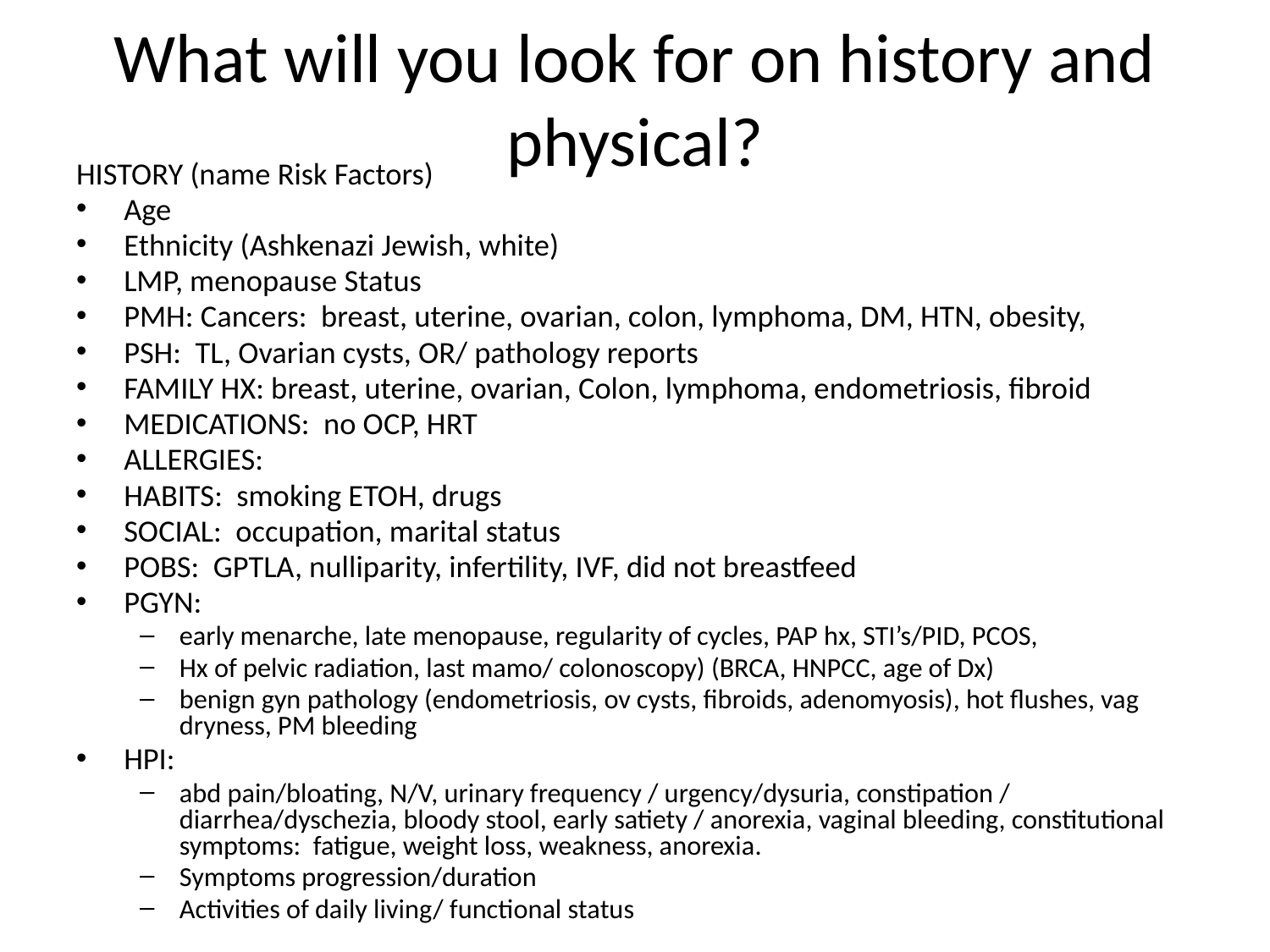

# What will you look for on history and physical?
HISTORY (name Risk Factors)
Age
Ethnicity (Ashkenazi Jewish, white)
LMP, menopause Status
PMH: Cancers:  breast, uterine, ovarian, colon, lymphoma, DM, HTN, obesity,
PSH:  TL, Ovarian cysts, OR/ pathology reports
FAMILY HX: breast, uterine, ovarian, Colon, lymphoma, endometriosis, fibroid
MEDICATIONS:  no OCP, HRT
ALLERGIES:
HABITS:  smoking ETOH, drugs
SOCIAL:  occupation, marital status
POBS:  GPTLA, nulliparity, infertility, IVF, did not breastfeed
PGYN:
early menarche, late menopause, regularity of cycles, PAP hx, STI’s/PID, PCOS,
Hx of pelvic radiation, last mamo/ colonoscopy) (BRCA, HNPCC, age of Dx)
benign gyn pathology (endometriosis, ov cysts, fibroids, adenomyosis), hot flushes, vag dryness, PM bleeding
HPI:
abd pain/bloating, N/V, urinary frequency / urgency/dysuria, constipation / diarrhea/dyschezia, bloody stool, early satiety / anorexia, vaginal bleeding, constitutional symptoms:  fatigue, weight loss, weakness, anorexia.
Symptoms progression/duration
Activities of daily living/ functional status